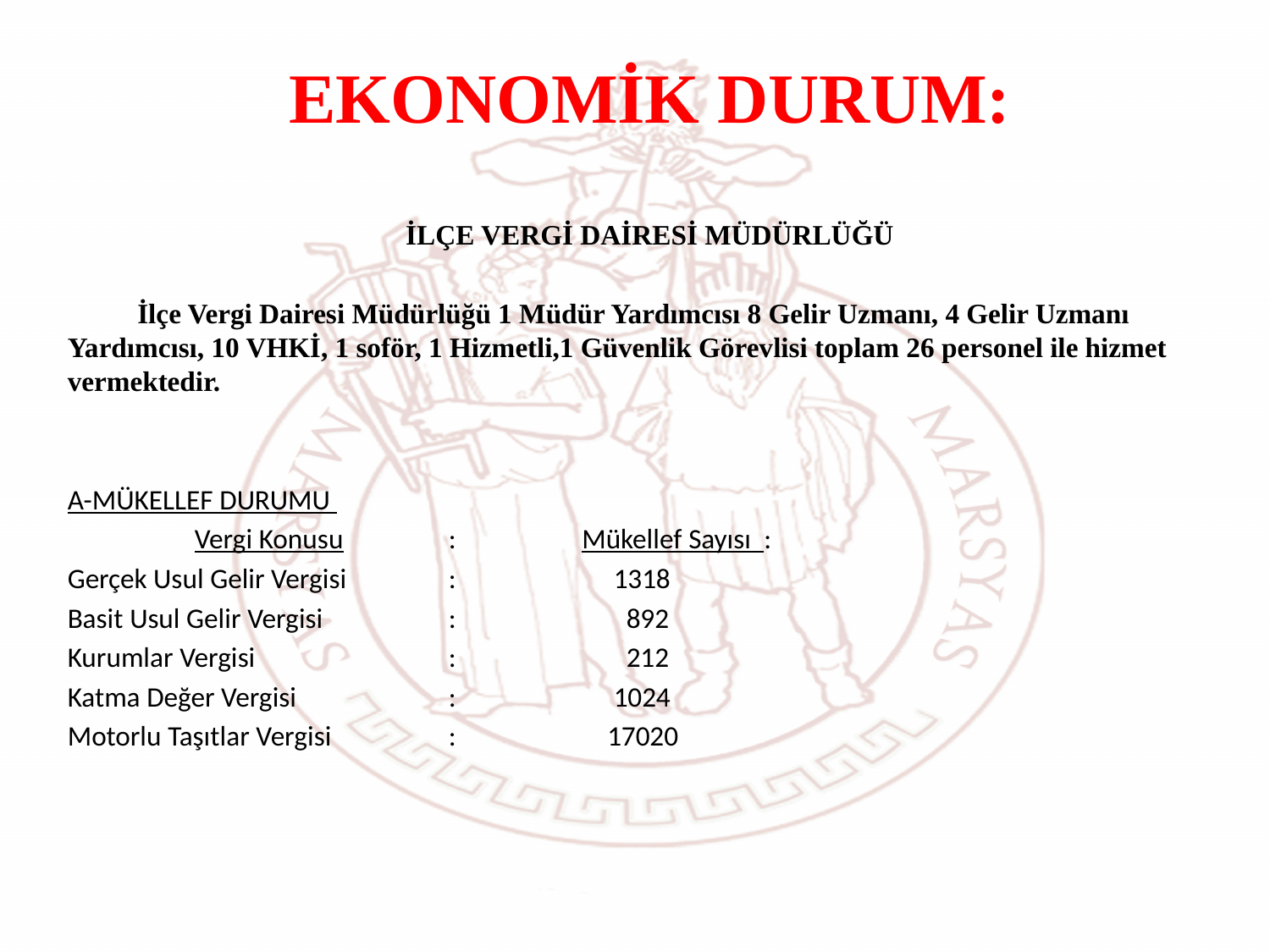

EKONOMİK DURUM:

İLÇE VERGİ DAİRESİ MÜDÜRLÜĞÜ

          İlçe Vergi Dairesi Müdürlüğü 1 Müdür Yardımcısı 8 Gelir Uzmanı, 4 Gelir Uzmanı Yardımcısı, 10 VHKİ, 1 soför, 1 Hizmetli,1 Güvenlik Görevlisi toplam 26 personel ile hizmet vermektedir.

A-MÜKELLEF DURUMU
	Vergi Konusu              	:  	 Mükellef Sayısı  :
Gerçek Usul Gelir Vergisi             	:   	      1318
Basit Usul Gelir Vergisi                 	: 	        892
Kurumlar Vergisi                           	:    	        212
Katma Değer Vergisi              	:         	      1024
Motorlu Taşıtlar Vergisi                	:      	     17020